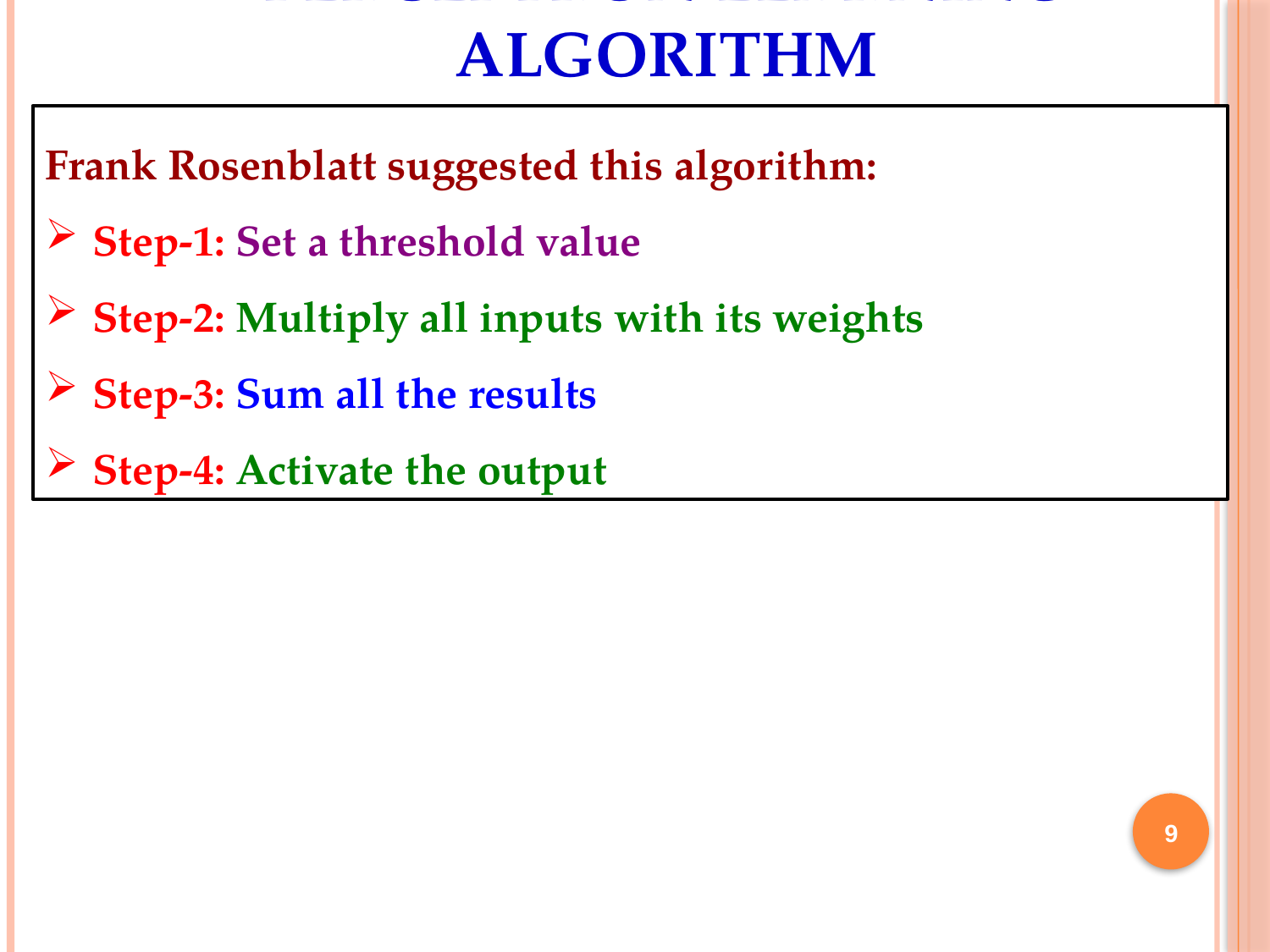

# Perceptron Learning Algorithm
Frank Rosenblatt suggested this algorithm:
Step-1: Set a threshold value
Step-2: Multiply all inputs with its weights
Step-3: Sum all the results
Step-4: Activate the output
9